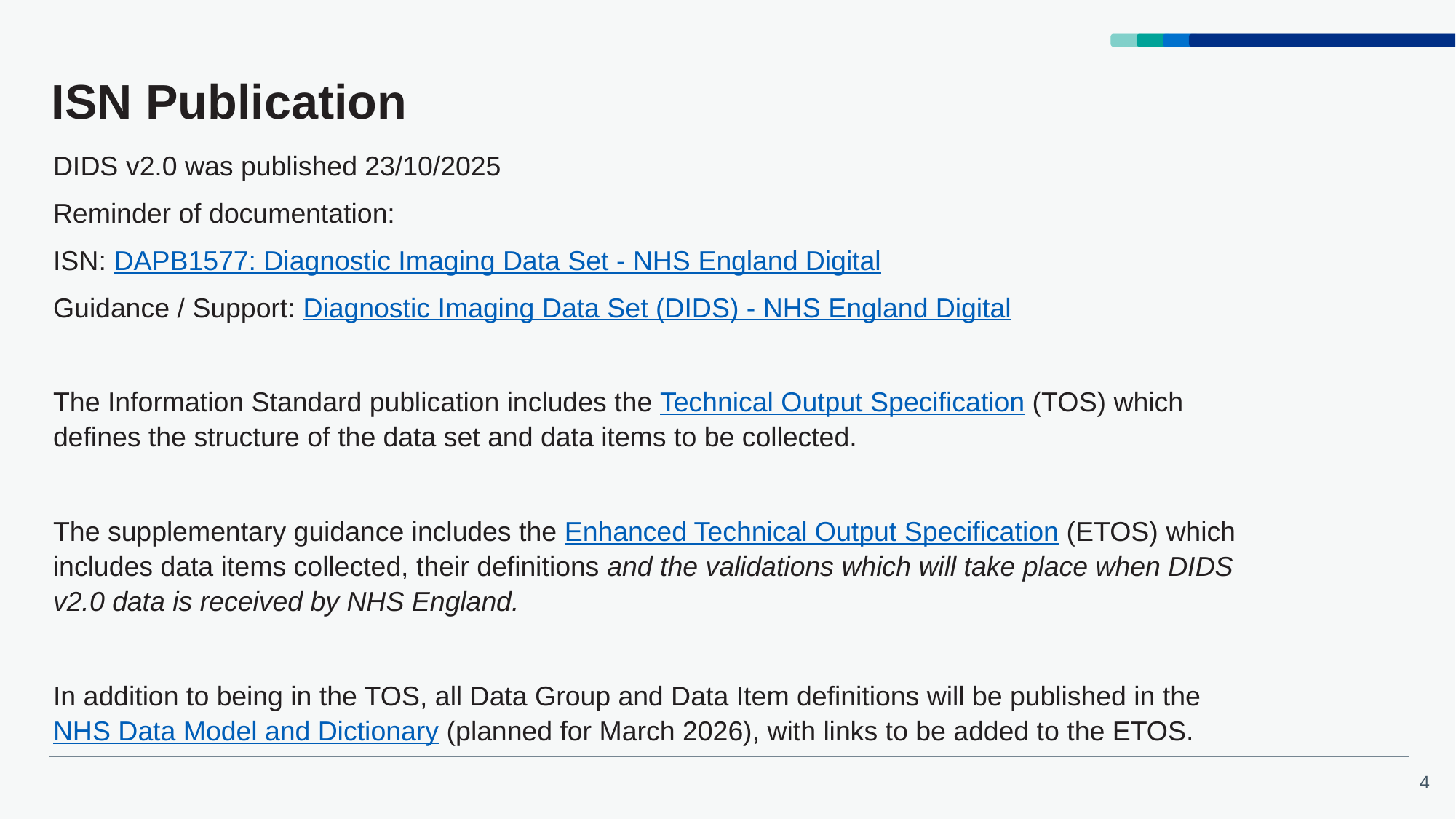

# ISN Publication
DIDS v2.0 was published 23/10/2025
Reminder of documentation:
ISN: DAPB1577: Diagnostic Imaging Data Set - NHS England Digital
Guidance / Support: Diagnostic Imaging Data Set (DIDS) - NHS England Digital

The Information Standard publication includes the Technical Output Specification (TOS) which defines the structure of the data set and data items to be collected.

The supplementary guidance includes the Enhanced Technical Output Specification (ETOS) which includes data items collected, their definitions and the validations which will take place when DIDS v2.0 data is received by NHS England.

In addition to being in the TOS, all Data Group and Data Item definitions will be published in the NHS Data Model and Dictionary (planned for March 2026), with links to be added to the ETOS.